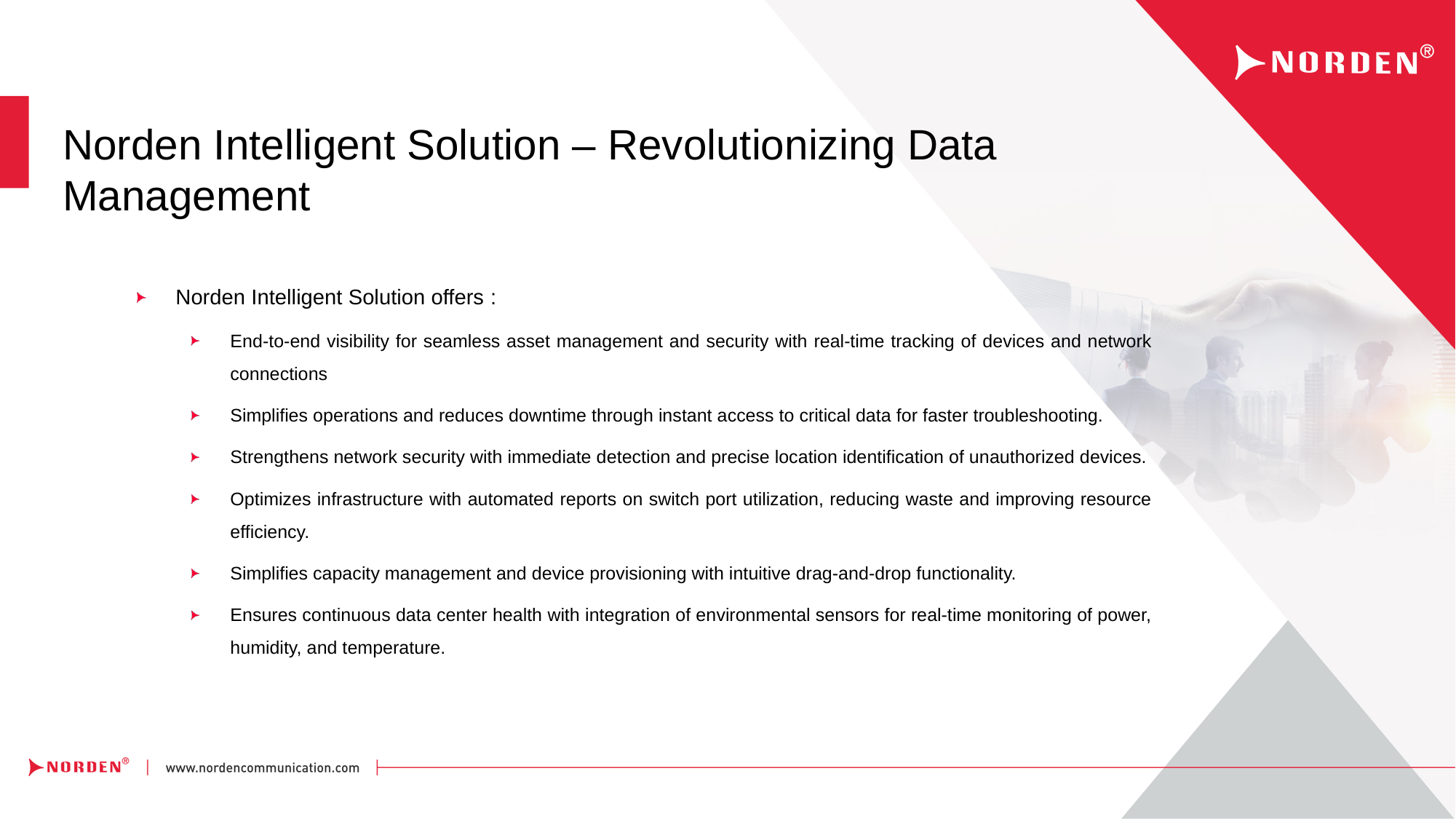

Norden Intelligent Solution – Revolutionizing Data Management
Norden Intelligent Solution offers :
End-to-end visibility for seamless asset management and security with real-time tracking of devices and network connections
Simplifies operations and reduces downtime through instant access to critical data for faster troubleshooting.
Strengthens network security with immediate detection and precise location identification of unauthorized devices.
Optimizes infrastructure with automated reports on switch port utilization, reducing waste and improving resource efficiency.
Simplifies capacity management and device provisioning with intuitive drag-and-drop functionality.
Ensures continuous data center health with integration of environmental sensors for real-time monitoring of power, humidity, and temperature.